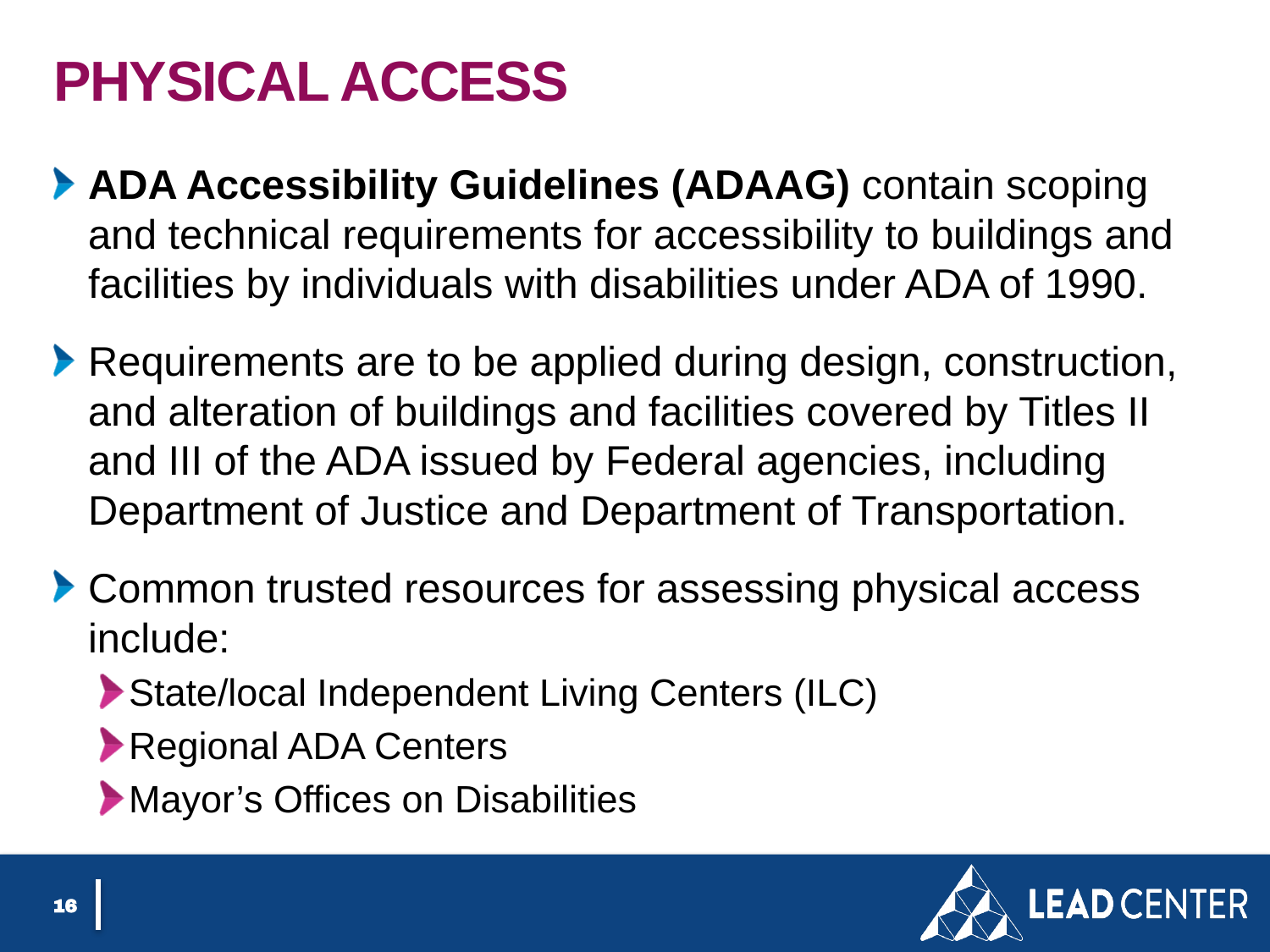

# Physical access
ADA Accessibility Guidelines (ADAAG) contain scoping and technical requirements for accessibility to buildings and facilities by individuals with disabilities under ADA of 1990.

Requirements are to be applied during design, construction, and alteration of buildings and facilities covered by Titles II and III of the ADA issued by Federal agencies, including Department of Justice and Department of Transportation.

Common trusted resources for assessing physical access include:
State/local Independent Living Centers (ILC)
Regional ADA Centers
Mayor’s Offices on Disabilities

16